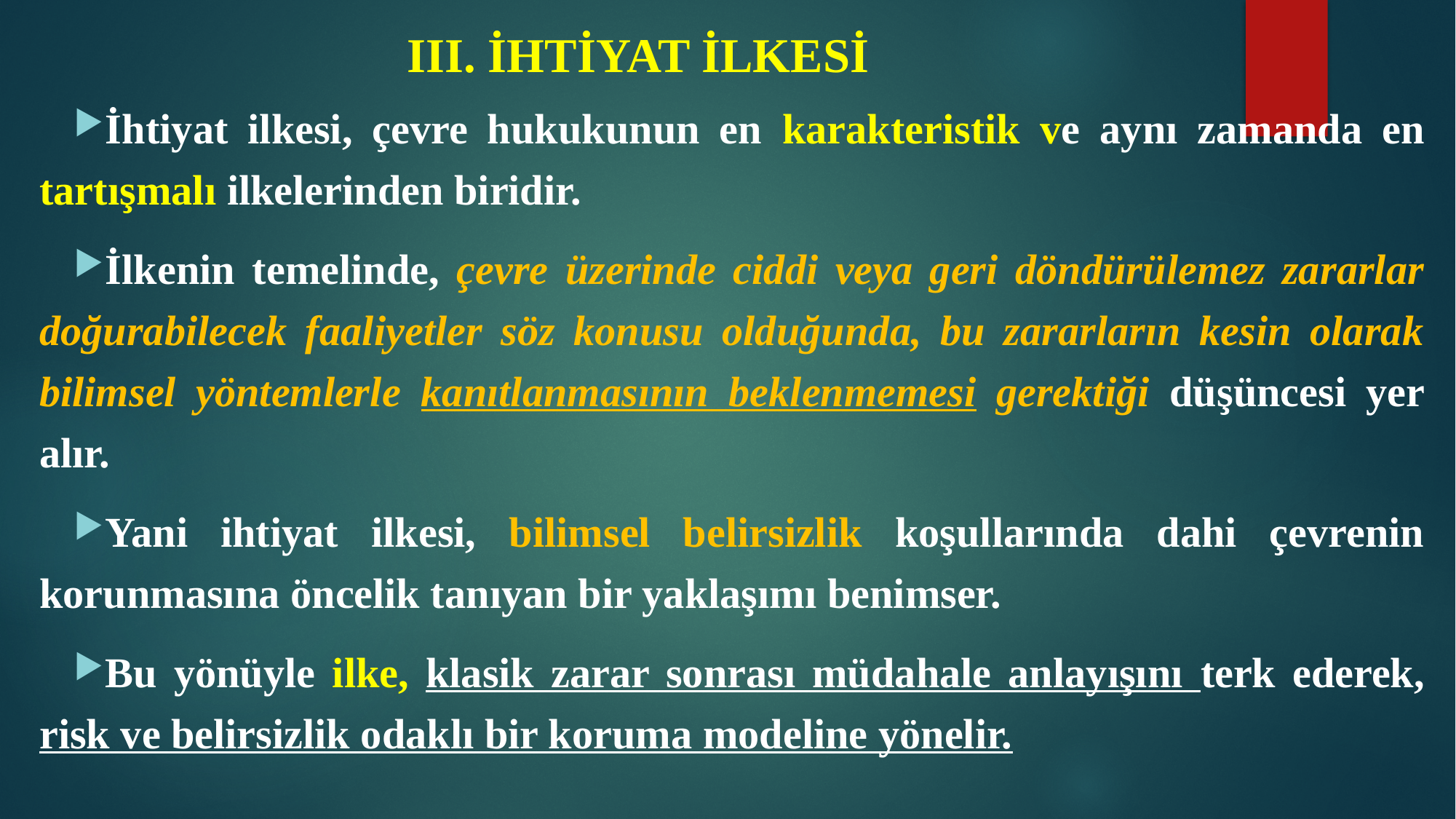

# III. İHTİYAT İLKESİ
İhtiyat ilkesi, çevre hukukunun en karakteristik ve aynı zamanda en tartışmalı ilkelerinden biridir.
İlkenin temelinde, çevre üzerinde ciddi veya geri döndürülemez zararlar doğurabilecek faaliyetler söz konusu olduğunda, bu zararların kesin olarak bilimsel yöntemlerle kanıtlanmasının beklenmemesi gerektiği düşüncesi yer alır.
Yani ihtiyat ilkesi, bilimsel belirsizlik koşullarında dahi çevrenin korunmasına öncelik tanıyan bir yaklaşımı benimser.
Bu yönüyle ilke, klasik zarar sonrası müdahale anlayışını terk ederek, risk ve belirsizlik odaklı bir koruma modeline yönelir.